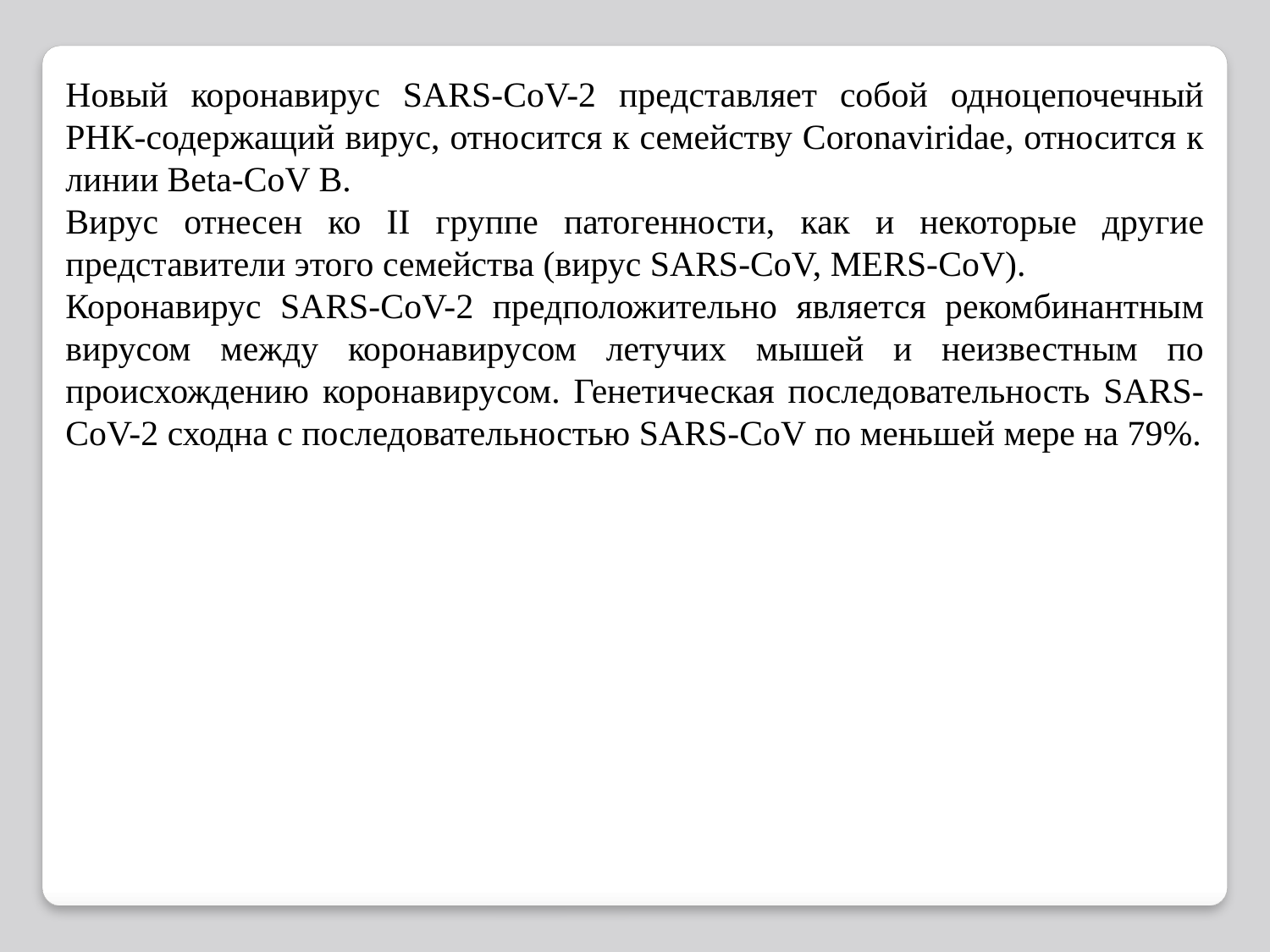

Новый коронавирус SARS-CoV-2 представляет собой одноцепочечный РНК-содержащий вирус, относится к семейству Coronaviridae, относится к линии Beta-CoV B.
Вирус отнесен ко II группе патогенности, как и некоторые другие представители этого семейства (вирус SARS-CoV, MERS-CoV).
Коронавирус SARS-CoV-2 предположительно является рекомбинантным вирусом между коронавирусом летучих мышей и неизвестным по происхождению коронавирусом. Генетическая последовательность SARS-CoV-2 сходна с последовательностью SARS-CoV по меньшей мере на 79%.